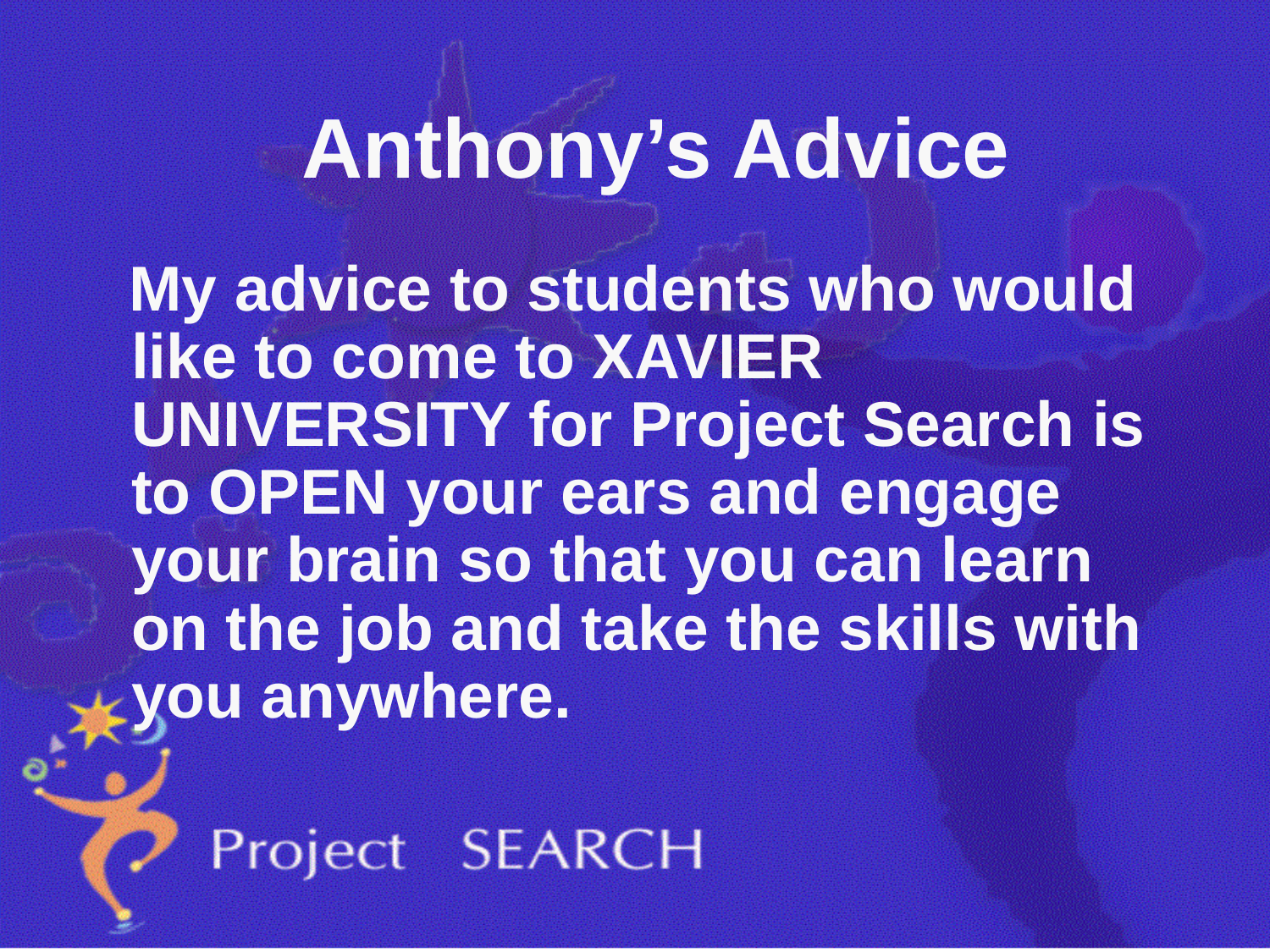

# Anthony’s Advice
   My advice to students who would like to come to XAVIER UNIVERSITY for Project Search is to OPEN your ears and engage your brain so that you can learn on the job and take the skills with you anywhere.